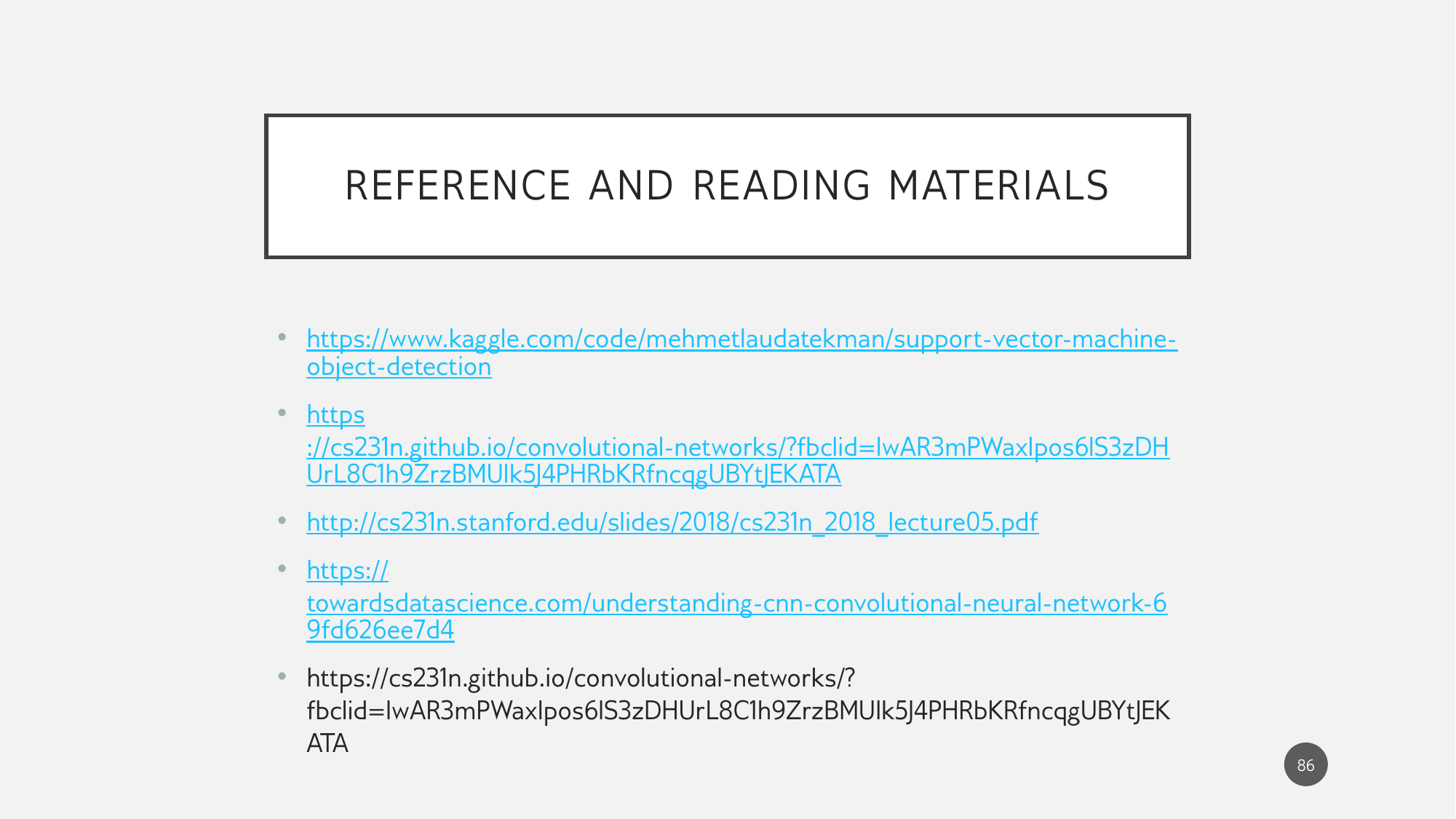

# Reference and Reading materials
https://www.kaggle.com/code/mehmetlaudatekman/support-vector-machine-object-detection
https://cs231n.github.io/convolutional-networks/?fbclid=IwAR3mPWaxIpos6lS3zDHUrL8C1h9ZrzBMUIk5J4PHRbKRfncqgUBYtJEKATA
http://cs231n.stanford.edu/slides/2018/cs231n_2018_lecture05.pdf
https://towardsdatascience.com/understanding-cnn-convolutional-neural-network-69fd626ee7d4
https://cs231n.github.io/convolutional-networks/?fbclid=IwAR3mPWaxIpos6lS3zDHUrL8C1h9ZrzBMUIk5J4PHRbKRfncqgUBYtJEKATA

86